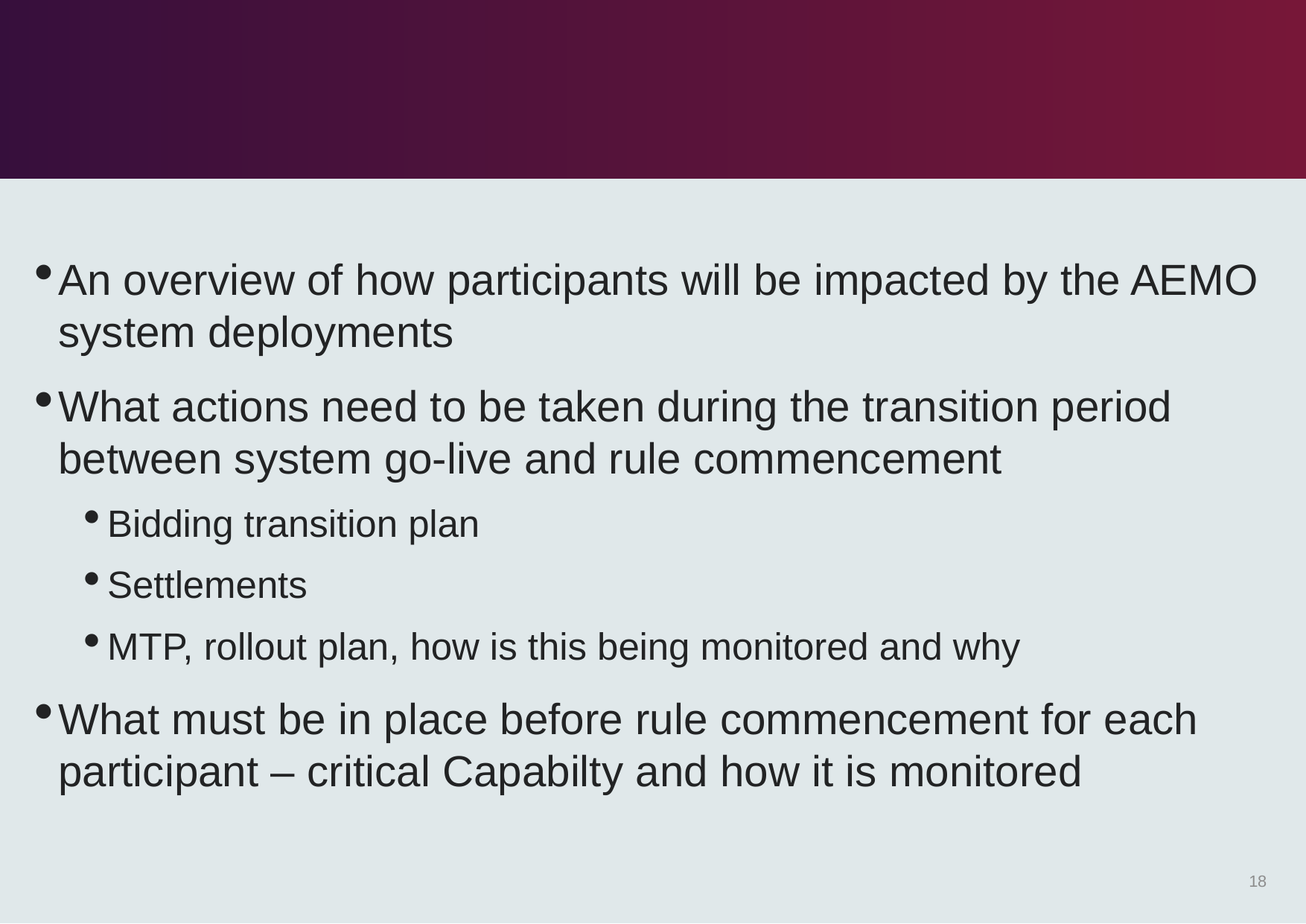

#
An overview of how participants will be impacted by the AEMO system deployments
What actions need to be taken during the transition period between system go-live and rule commencement
Bidding transition plan
Settlements
MTP, rollout plan, how is this being monitored and why
What must be in place before rule commencement for each participant – critical Capabilty and how it is monitored

18